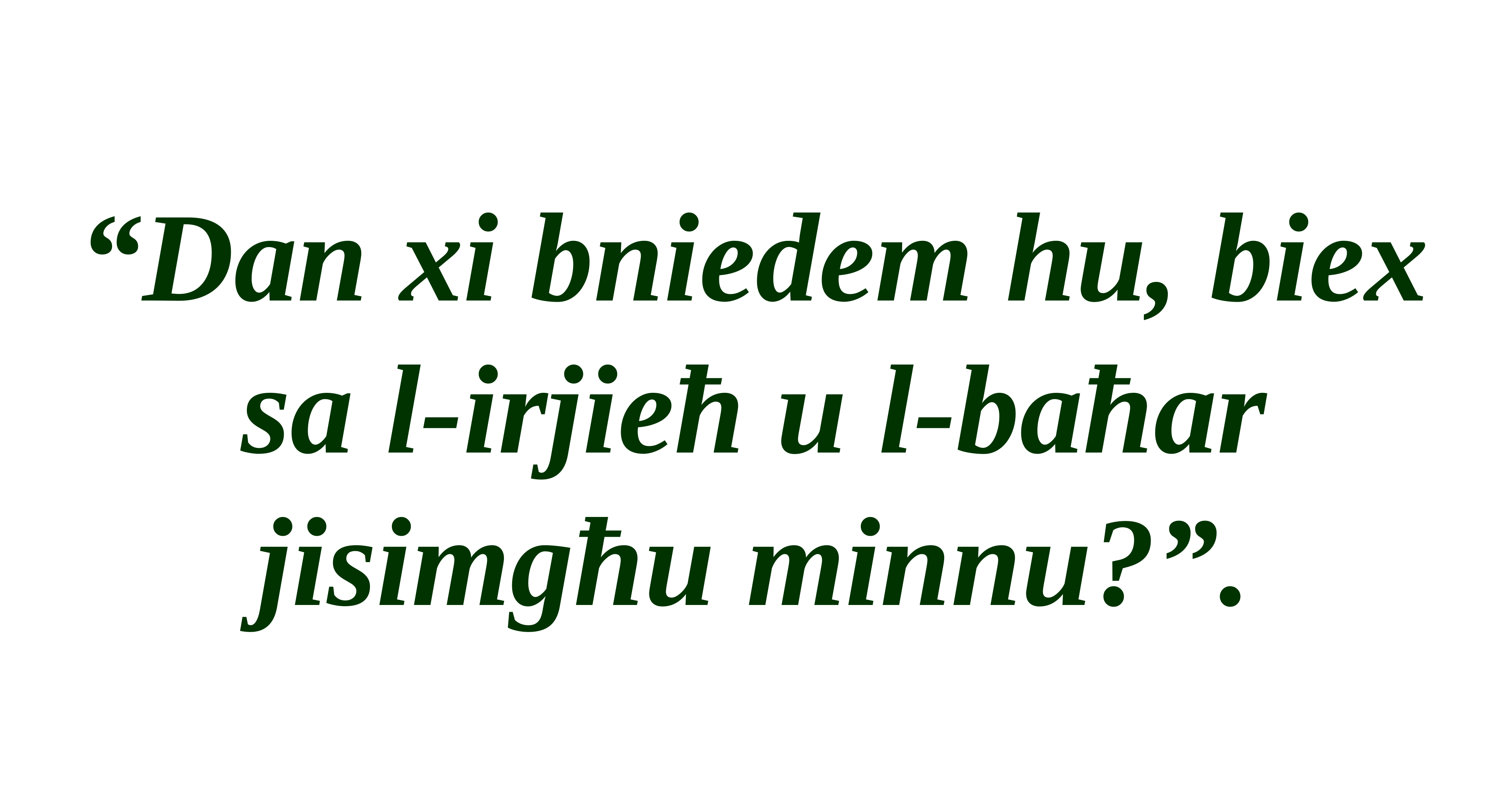

“Dan xi bniedem hu, biex sa l-irjieħ u l-baħar jisimgħu minnu?”.